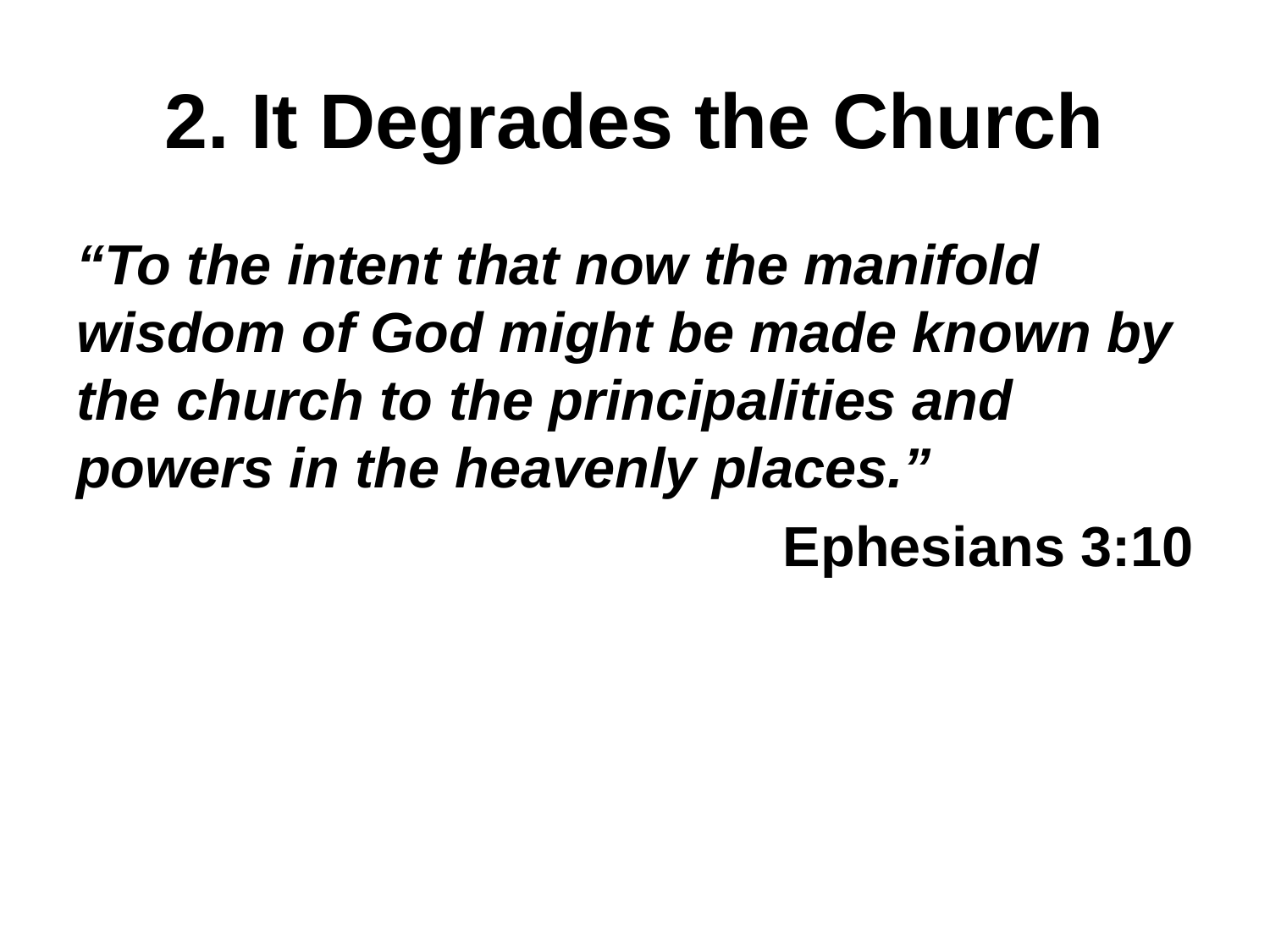

# 2. It Degrades the Church
“To the intent that now the manifold wisdom of God might be made known by the church to the principalities and powers in the heavenly places.”
Ephesians 3:10